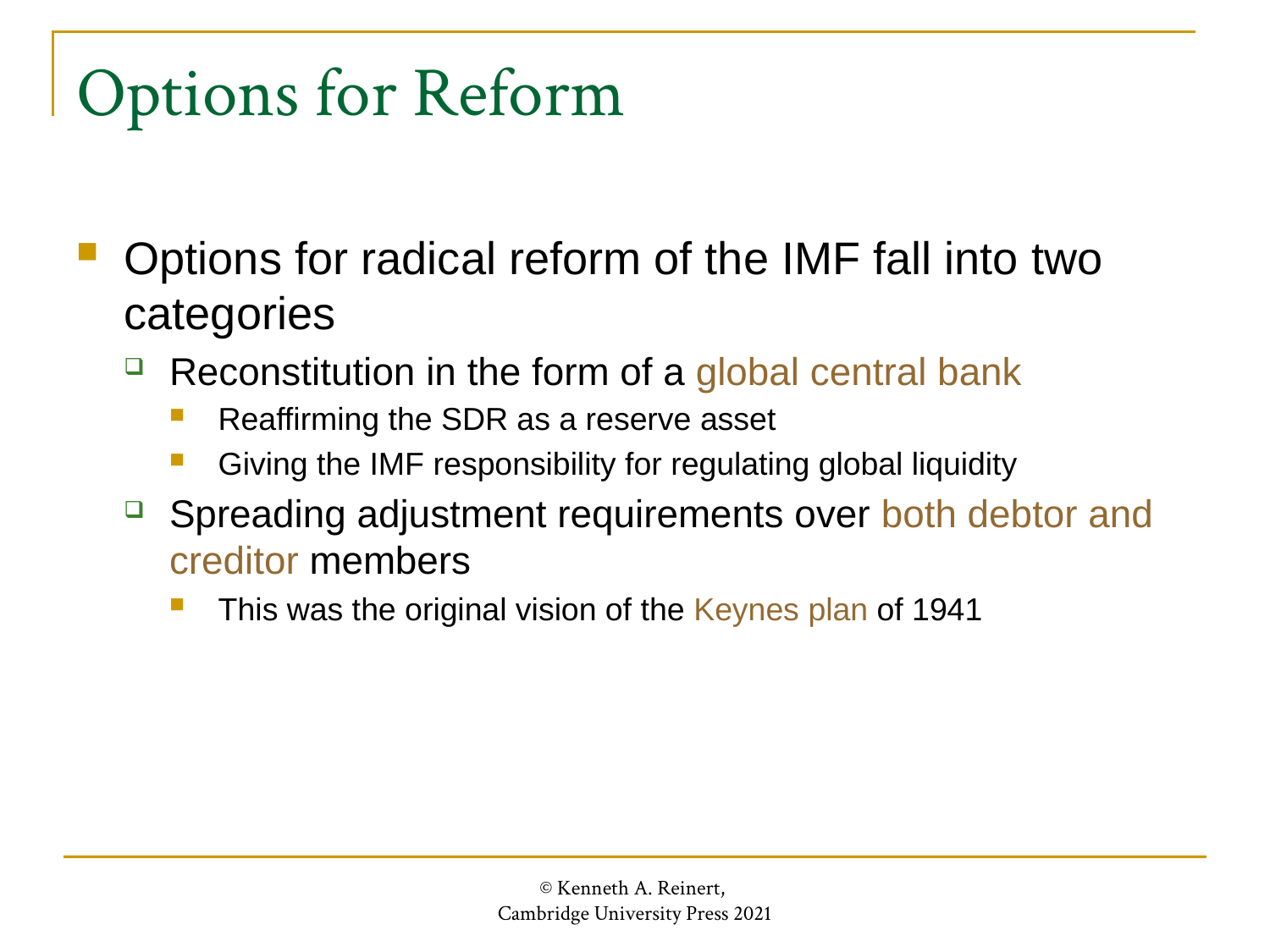

# Options for Reform
Options for radical reform of the IMF fall into two categories
Reconstitution in the form of a global central bank
Reaffirming the SDR as a reserve asset
Giving the IMF responsibility for regulating global liquidity
Spreading adjustment requirements over both debtor and creditor members
This was the original vision of the Keynes plan of 1941
© Kenneth A. Reinert,
Cambridge University Press 2021